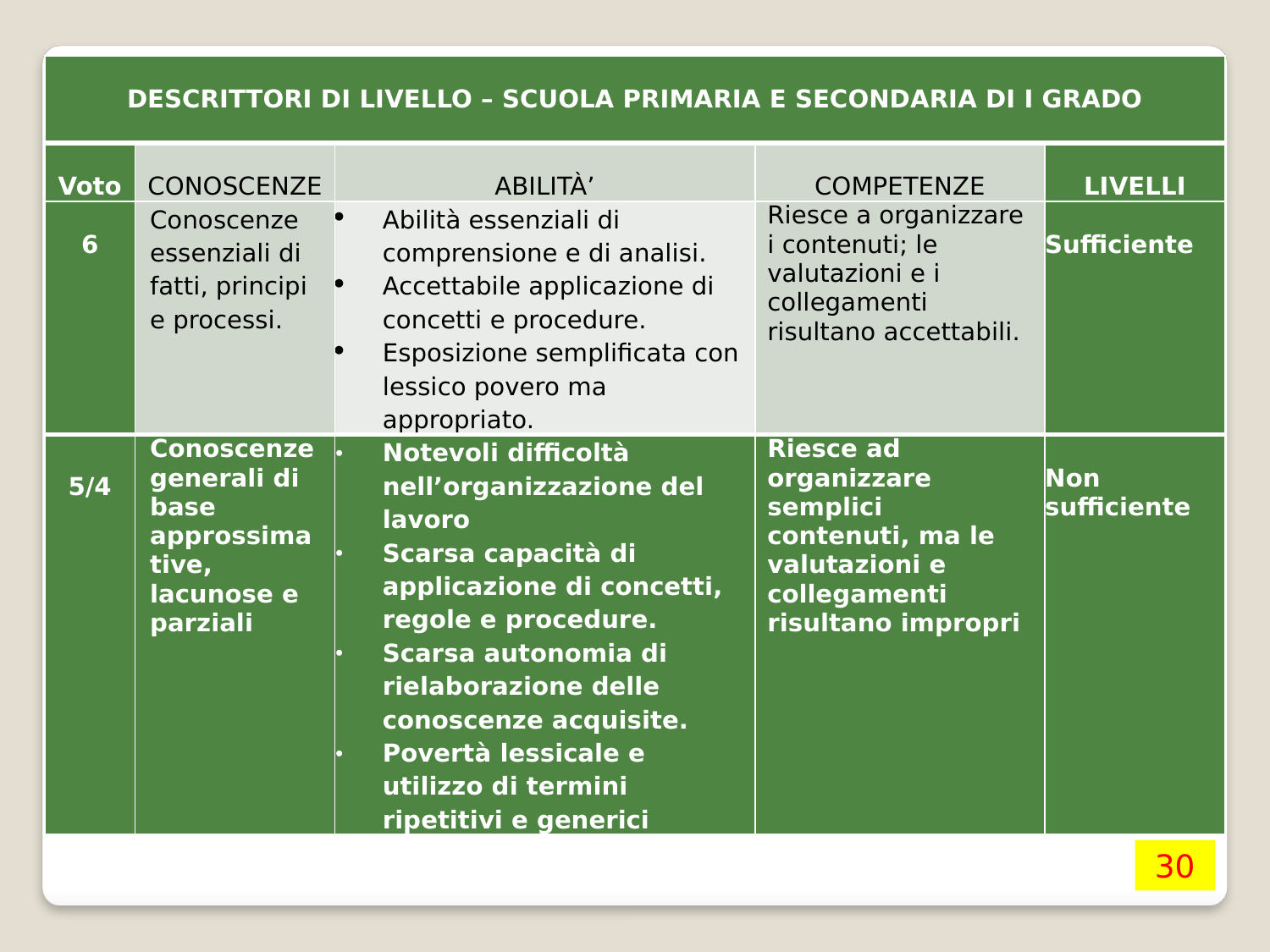

| DESCRITTORI DI LIVELLO – SCUOLA PRIMARIA E SECONDARIA DI I GRADO |  |  |  |  |
| --- | --- | --- | --- | --- |
| Voto | CONOSCENZE | ABILITÀ’ | COMPETENZE | LIVELLI |
| 6 | Conoscenze essenziali di fatti, principi e processi. | Abilità essenziali di comprensione e di analisi. Accettabile applicazione di concetti e procedure. Esposizione semplificata con lessico povero ma appropriato. | Riesce a organizzare i contenuti; le valutazioni e i collegamenti risultano accettabili. | Sufficiente |
| 5/4 | Conoscenze generali di base approssimative, lacunose e parziali | Notevoli difficoltà nell’organizzazione del lavoro Scarsa capacità di applicazione di concetti, regole e procedure. Scarsa autonomia di rielaborazione delle conoscenze acquisite. Povertà lessicale e utilizzo di termini ripetitivi e generici | Riesce ad organizzare semplici contenuti, ma le valutazioni e collegamenti risultano impropri | Non sufficiente |
30